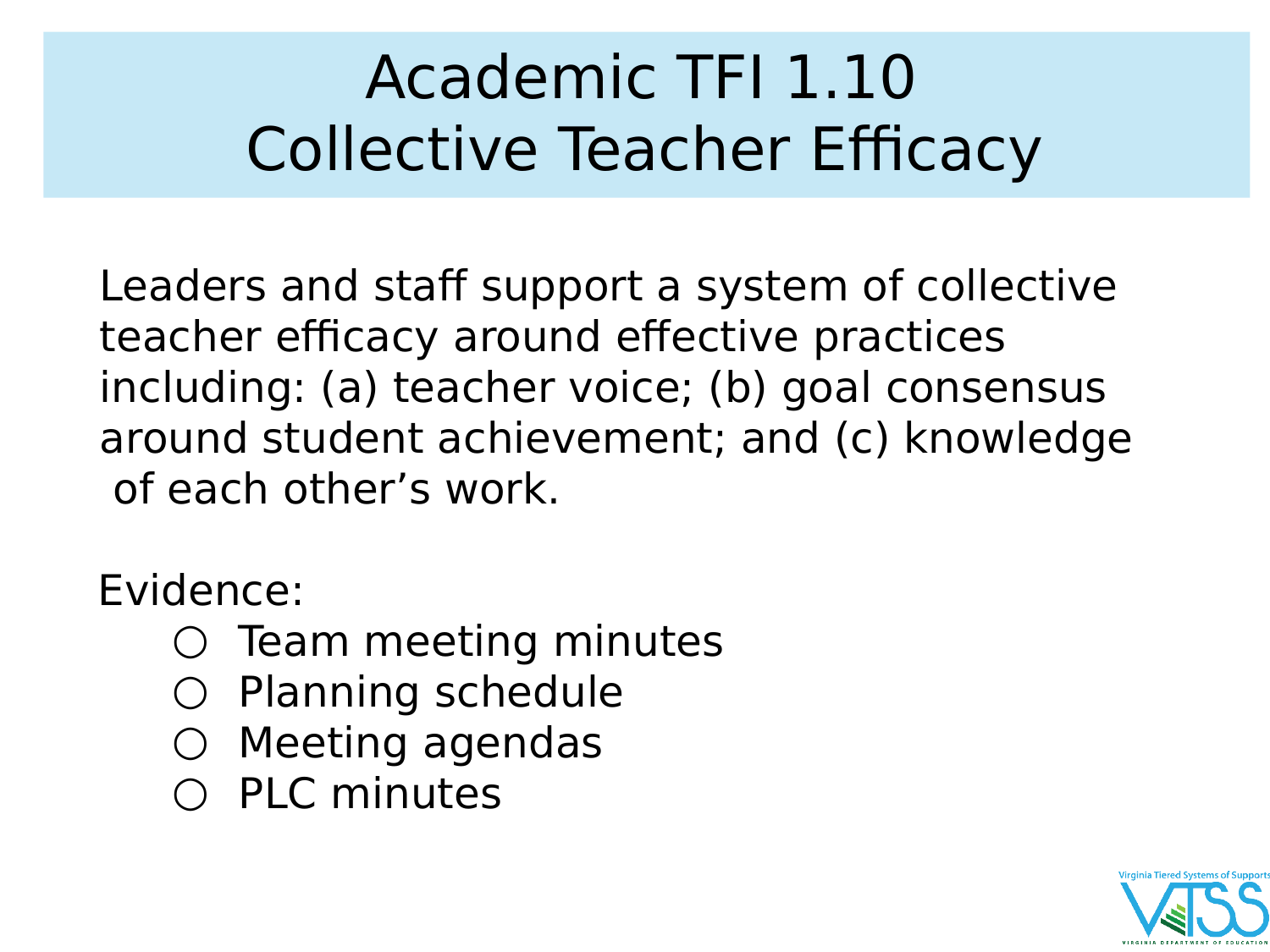

# Academic TFI 1.10  Collective Teacher Efficacy
Leaders and staff support a system of collective  teacher efficacy around effective practices  including: (a) teacher voice; (b) goal consensus  around student achievement; and (c) knowledge  of each other’s work.

Evidence:
 Team meeting minutes
 Planning schedule
 Meeting agendas
 PLC minutes